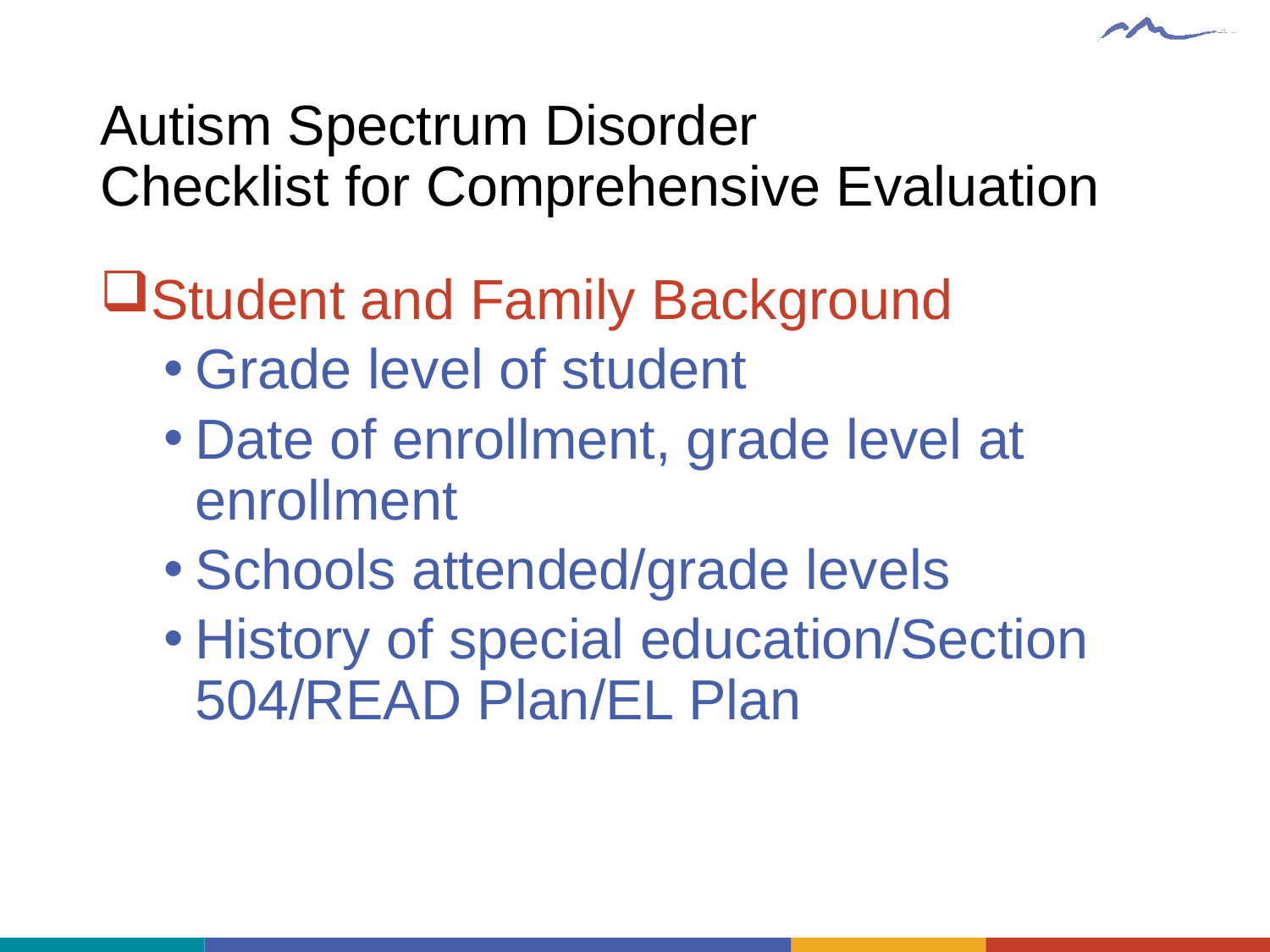

# Autism Spectrum Disorder Checklist for Comprehensive Evaluation
Student and Family Background
Grade level of student
Date of enrollment, grade level at enrollment
Schools attended/grade levels
History of special education/Section 504/READ Plan/EL Plan